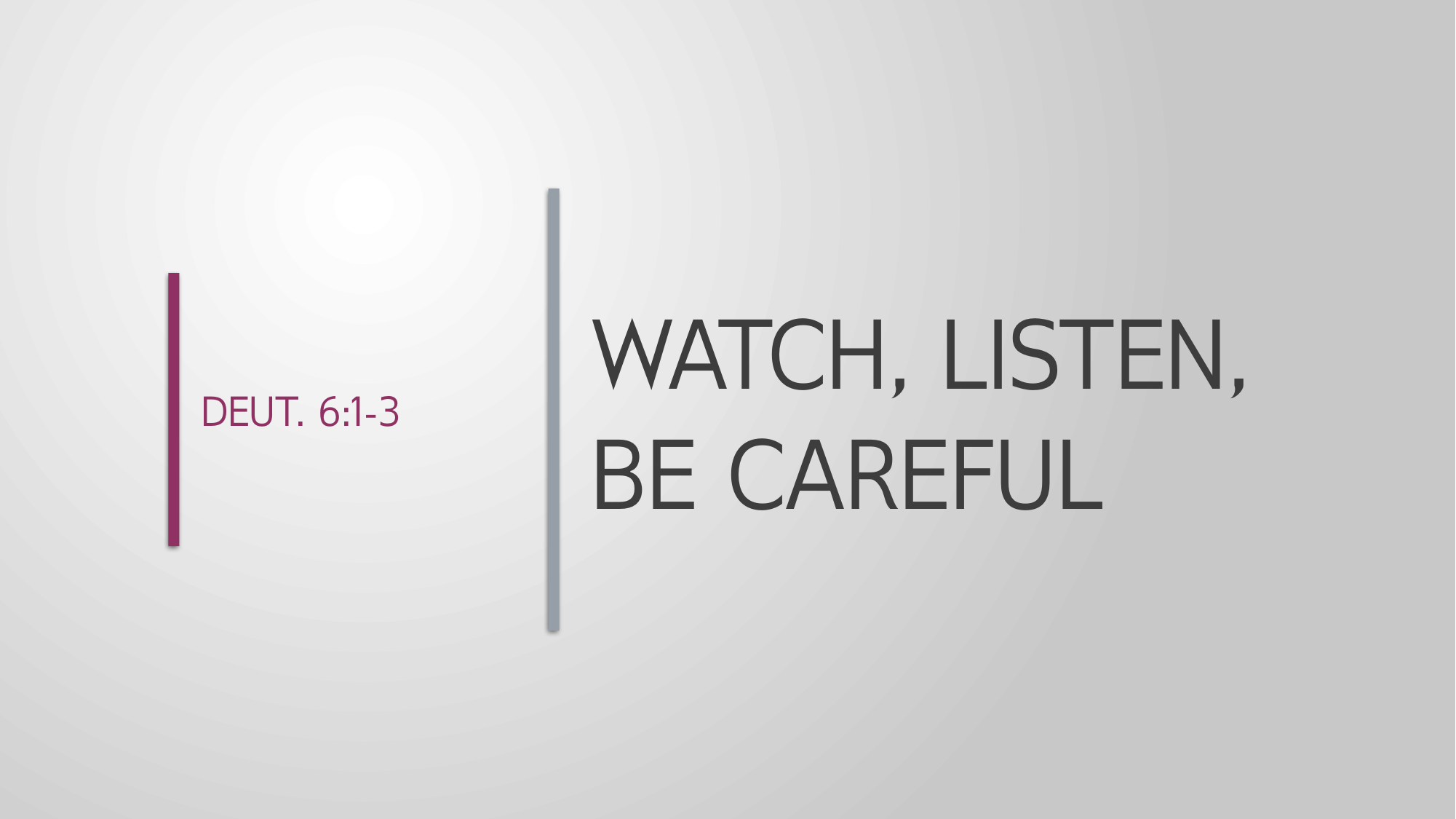

Deut. 6:1-3
# Watch, listen, be careful